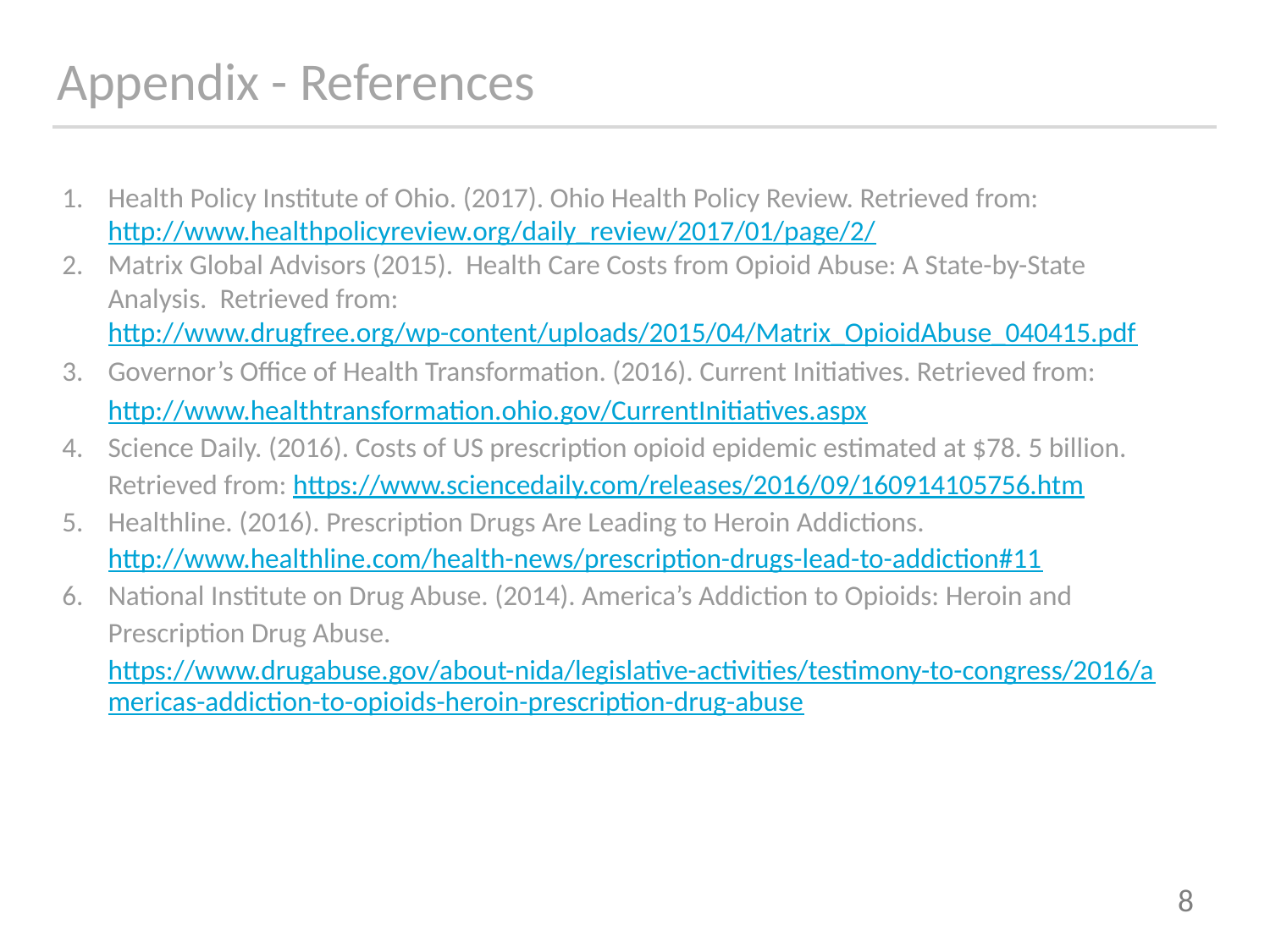

Appendix - References
Health Policy Institute of Ohio. (2017). Ohio Health Policy Review. Retrieved from:http://www.healthpolicyreview.org/daily_review/2017/01/page/2/
Matrix Global Advisors (2015).  Health Care Costs from Opioid Abuse: A State-by-State Analysis.  Retrieved from: http://www.drugfree.org/wp-content/uploads/2015/04/Matrix_OpioidAbuse_040415.pdf
Governor’s Office of Health Transformation. (2016). Current Initiatives. Retrieved from: http://www.healthtransformation.ohio.gov/CurrentInitiatives.aspx
Science Daily. (2016). Costs of US prescription opioid epidemic estimated at $78. 5 billion. Retrieved from: https://www.sciencedaily.com/releases/2016/09/160914105756.htm
Healthline. (2016). Prescription Drugs Are Leading to Heroin Addictions. http://www.healthline.com/health-news/prescription-drugs-lead-to-addiction#11
National Institute on Drug Abuse. (2014). America’s Addiction to Opioids: Heroin and Prescription Drug Abuse. https://www.drugabuse.gov/about-nida/legislative-activities/testimony-to-congress/2016/americas-addiction-to-opioids-heroin-prescription-drug-abuse

Reporting
8
8